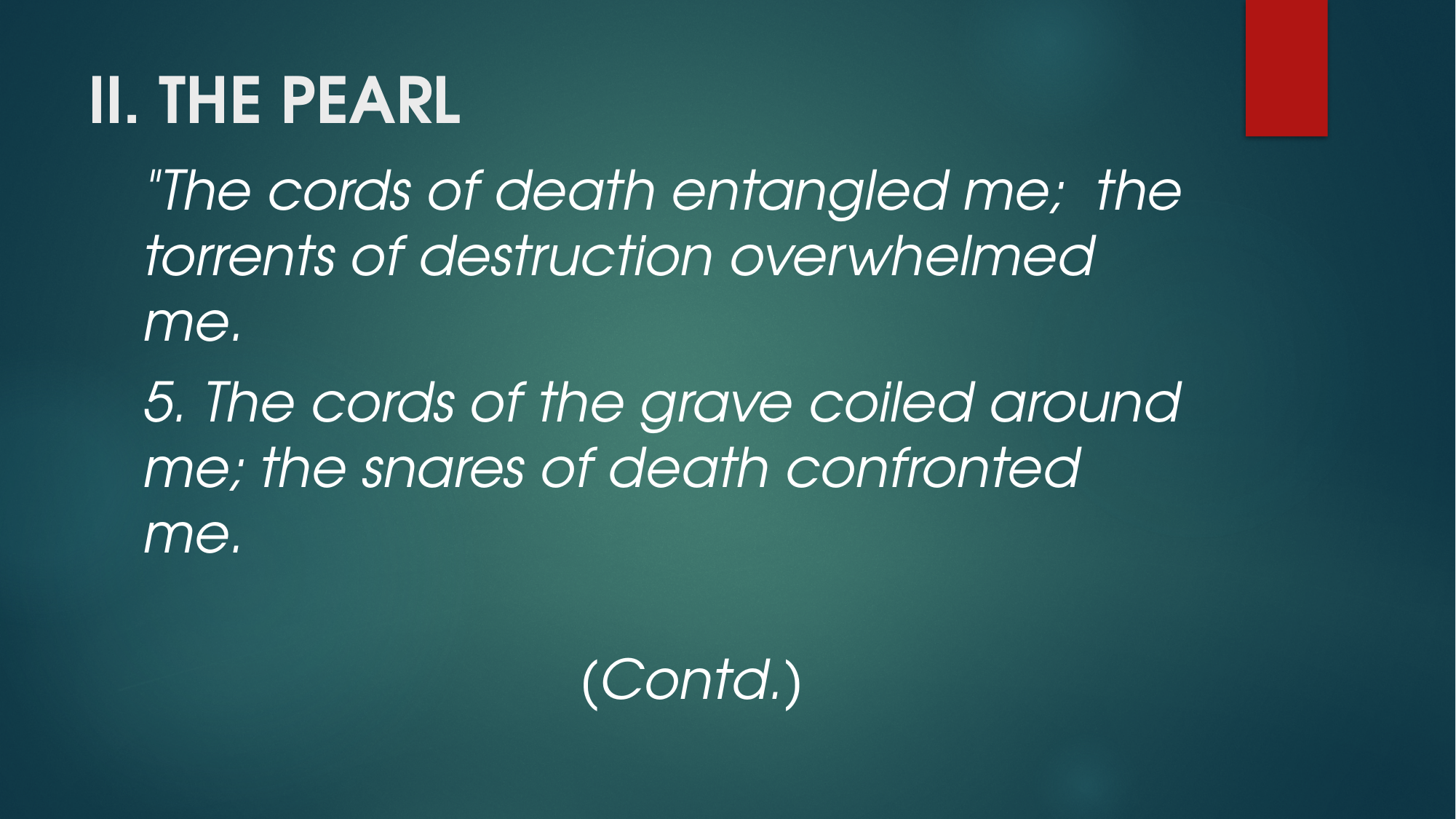

# II. THE PEARL
"The cords of death entangled me;  the torrents of destruction overwhelmed me.
5. The cords of the grave coiled around me; the snares of death confronted me.
													(Contd.)